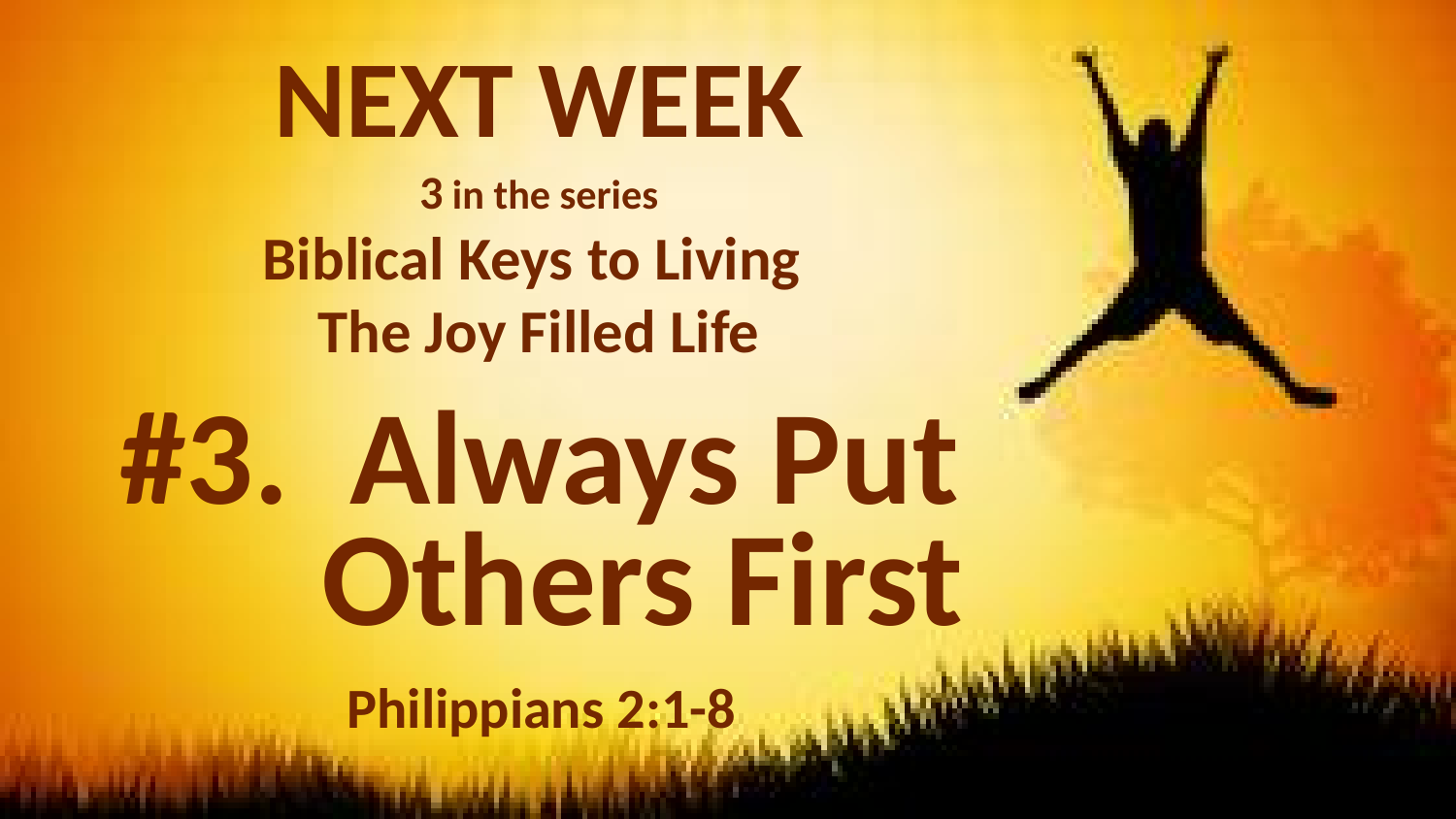

NEXT WEEK
3 in the series
Biblical Keys to Living
The Joy Filled Life
# #3.  Always Put Others First
Philippians 2:1-8